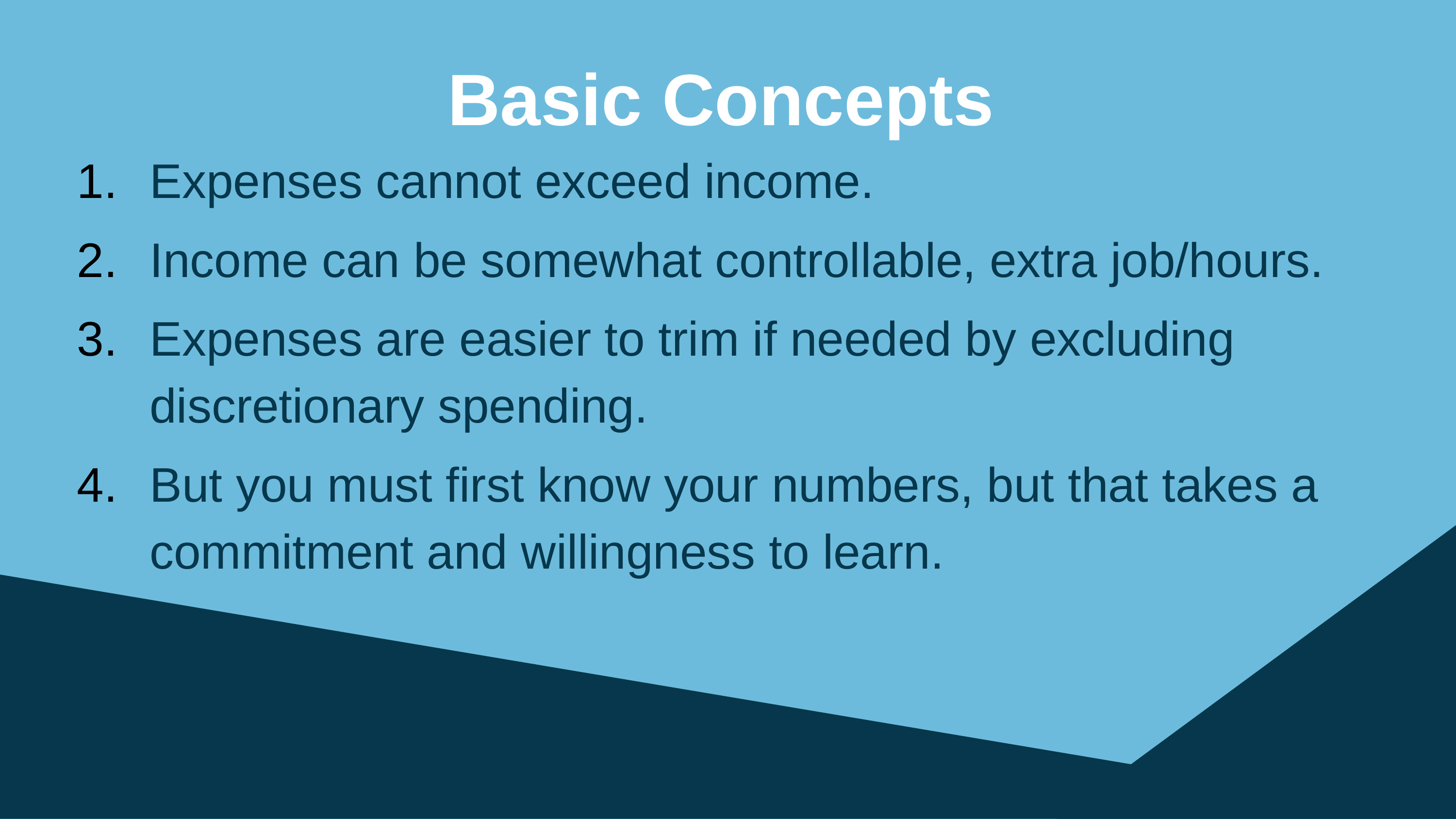

Basic Concepts
Expenses cannot exceed income.
Income can be somewhat controllable, extra job/hours.
Expenses are easier to trim if needed by excluding discretionary spending.
But you must first know your numbers, but that takes a commitment and willingness to learn.